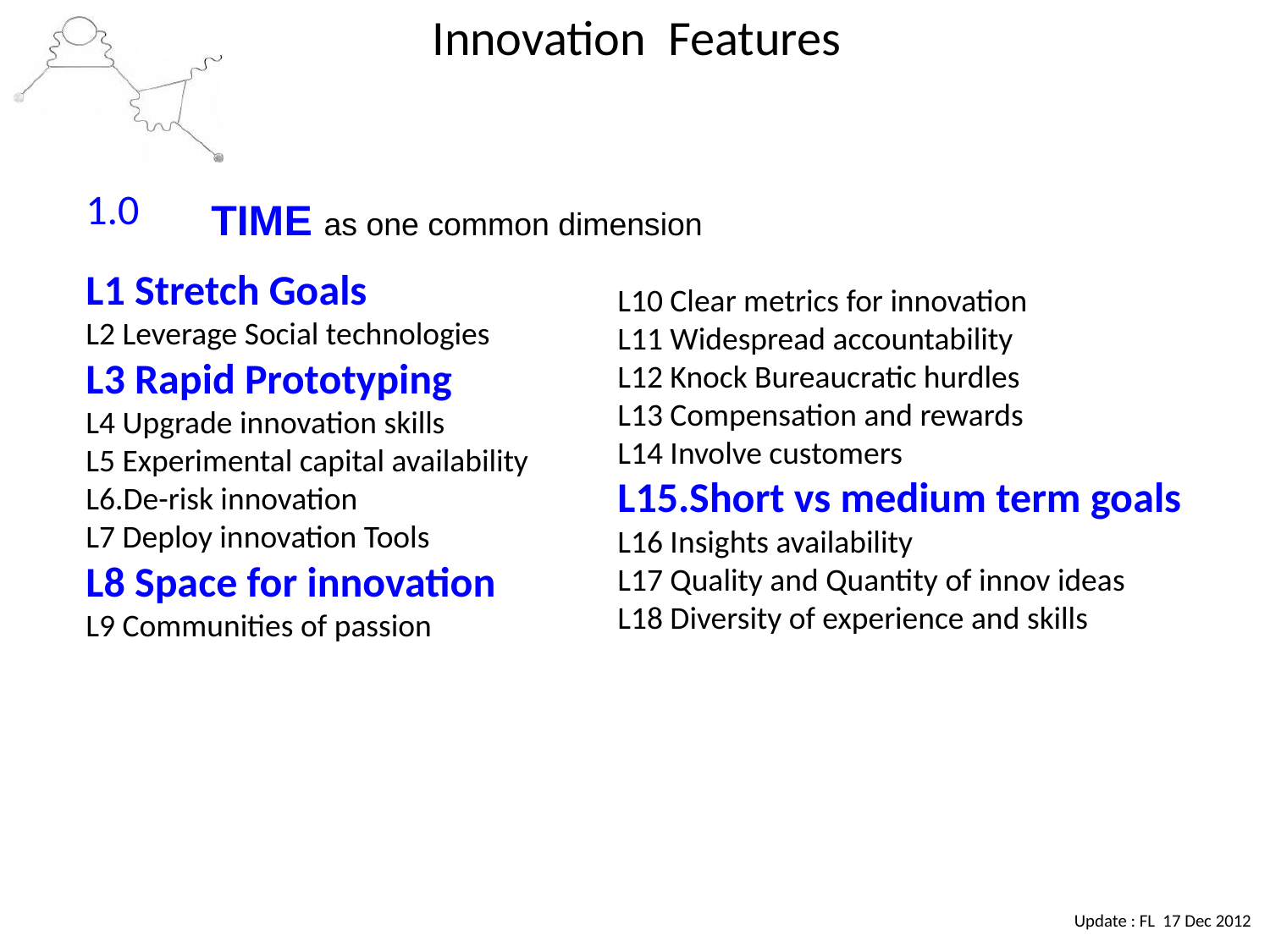

# Innovation  Features

1.0

L1 Stretch Goals
L2 Leverage Social technologies
L3 Rapid Prototyping
L4 Upgrade innovation skills
L5 Experimental capital availability
L6.De-risk innovation
L7 Deploy innovation Tools
L8 Space for innovation
L9 Communities of passion

TIME as one common dimension

L10 Clear metrics for innovation
L11 Widespread accountability
L12 Knock Bureaucratic hurdles
L13 Compensation and rewards
L14 Involve customers
L15.Short vs medium term goals
L16 Insights availability
L17 Quality and Quantity of innov ideas
L18 Diversity of experience and skills

Update : FL  17 Dec 2012